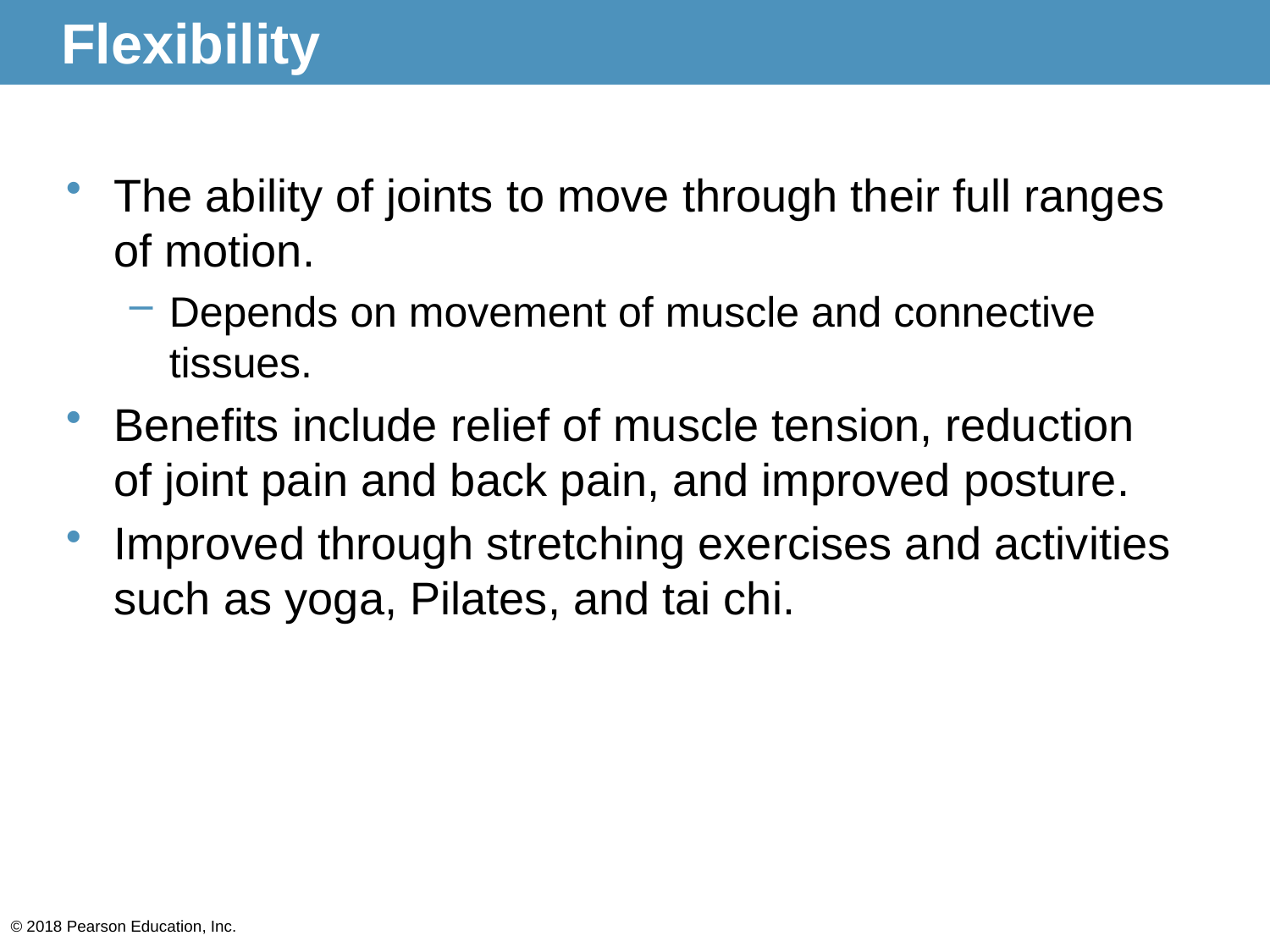

# Flexibility
The ability of joints to move through their full ranges of motion.
Depends on movement of muscle and connective tissues.
Benefits include relief of muscle tension, reduction of joint pain and back pain, and improved posture.
Improved through stretching exercises and activities such as yoga, Pilates, and tai chi.